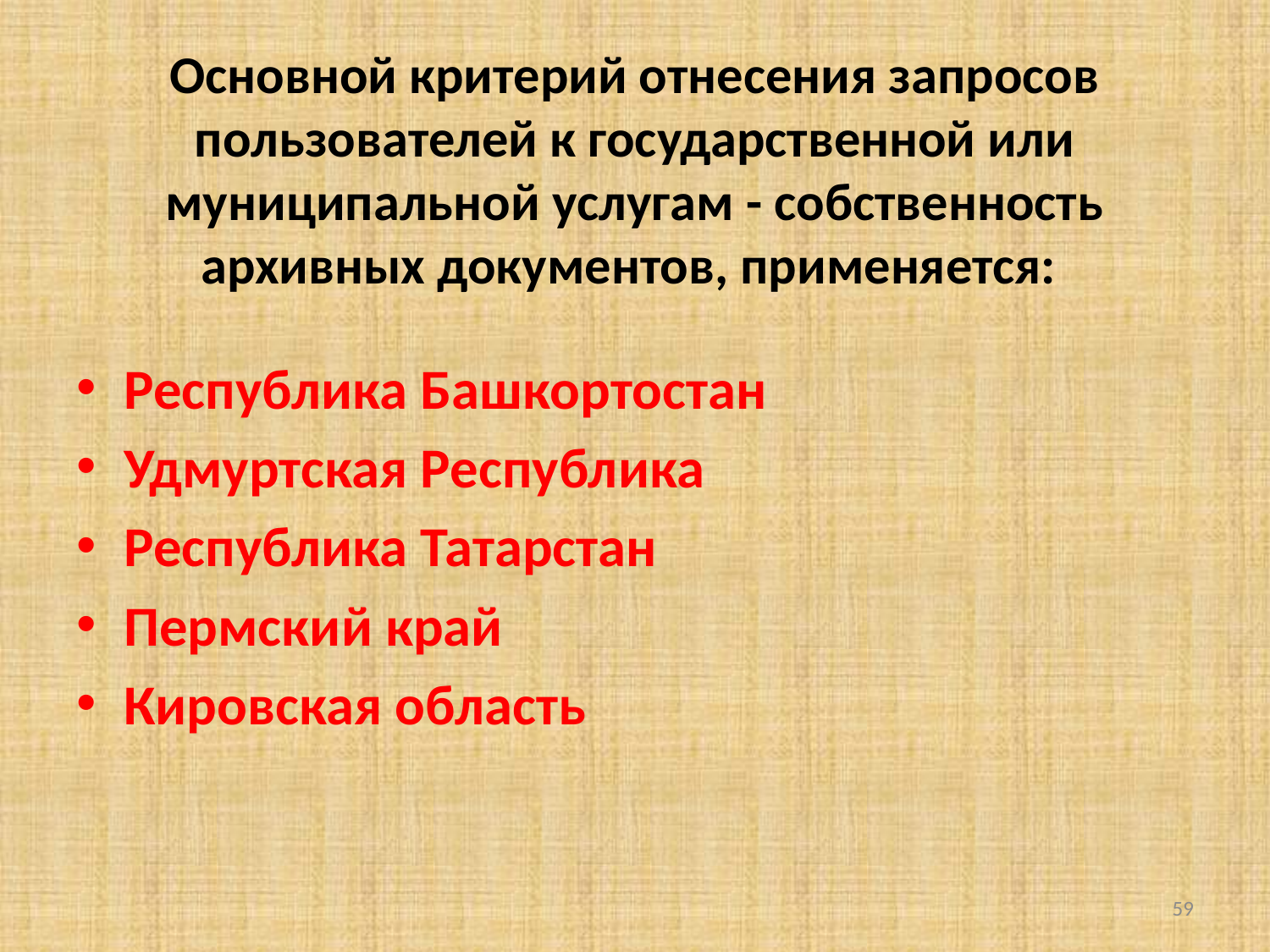

# Основной критерий отнесения запросов пользователей к государственной или муниципальной услугам - собственность архивных документов, применяется:
Республика Башкортостан
Удмуртская Республика
Республика Татарстан
Пермский край
Кировская область
59